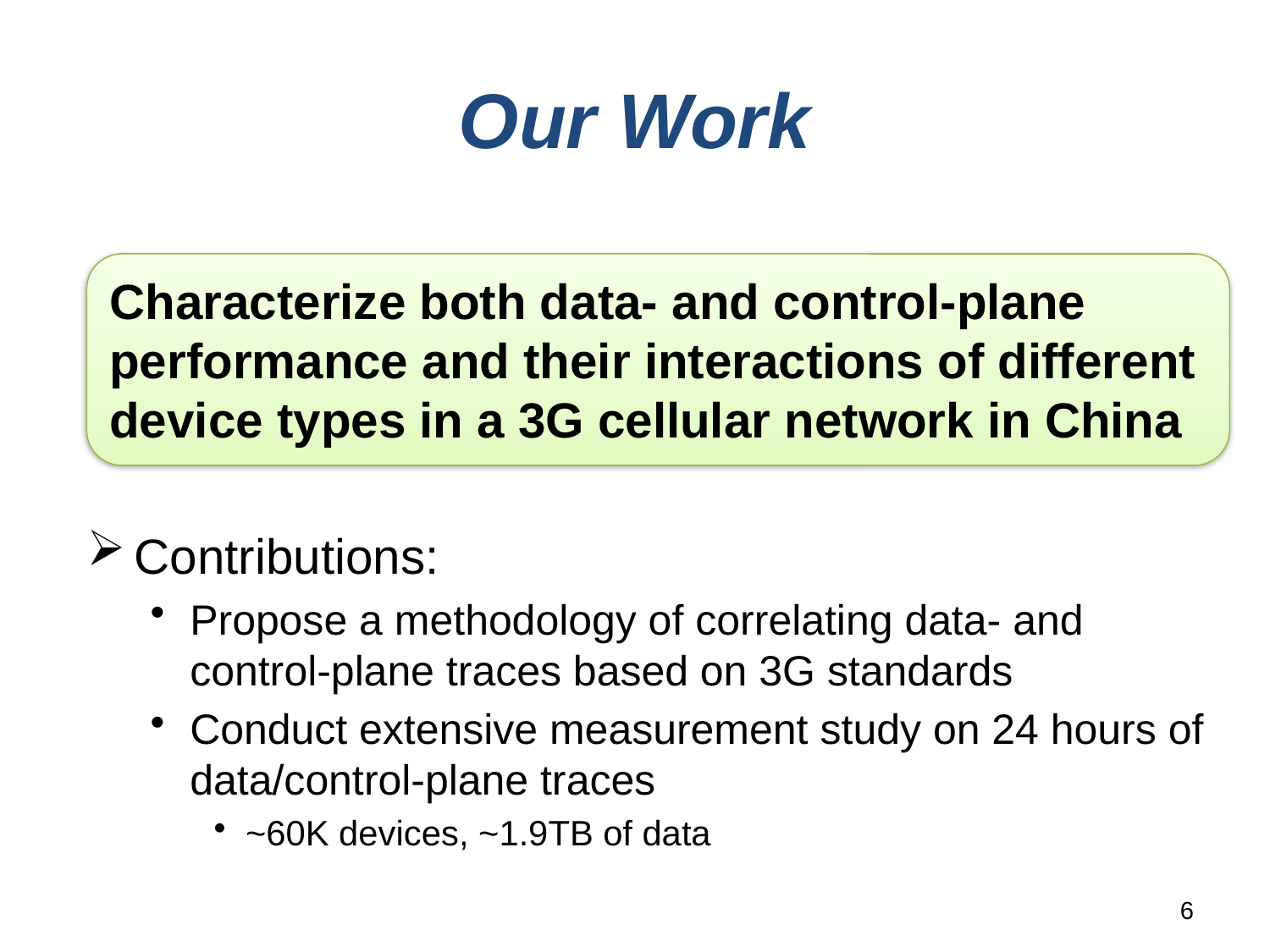

# Our Work
Characterize both data- and control-plane performance and their interactions of different device types in a 3G cellular network in China
Contributions:
Propose a methodology of correlating data- and control-plane traces based on 3G standards
Conduct extensive measurement study on 24 hours of data/control-plane traces
~60K devices, ~1.9TB of data

6